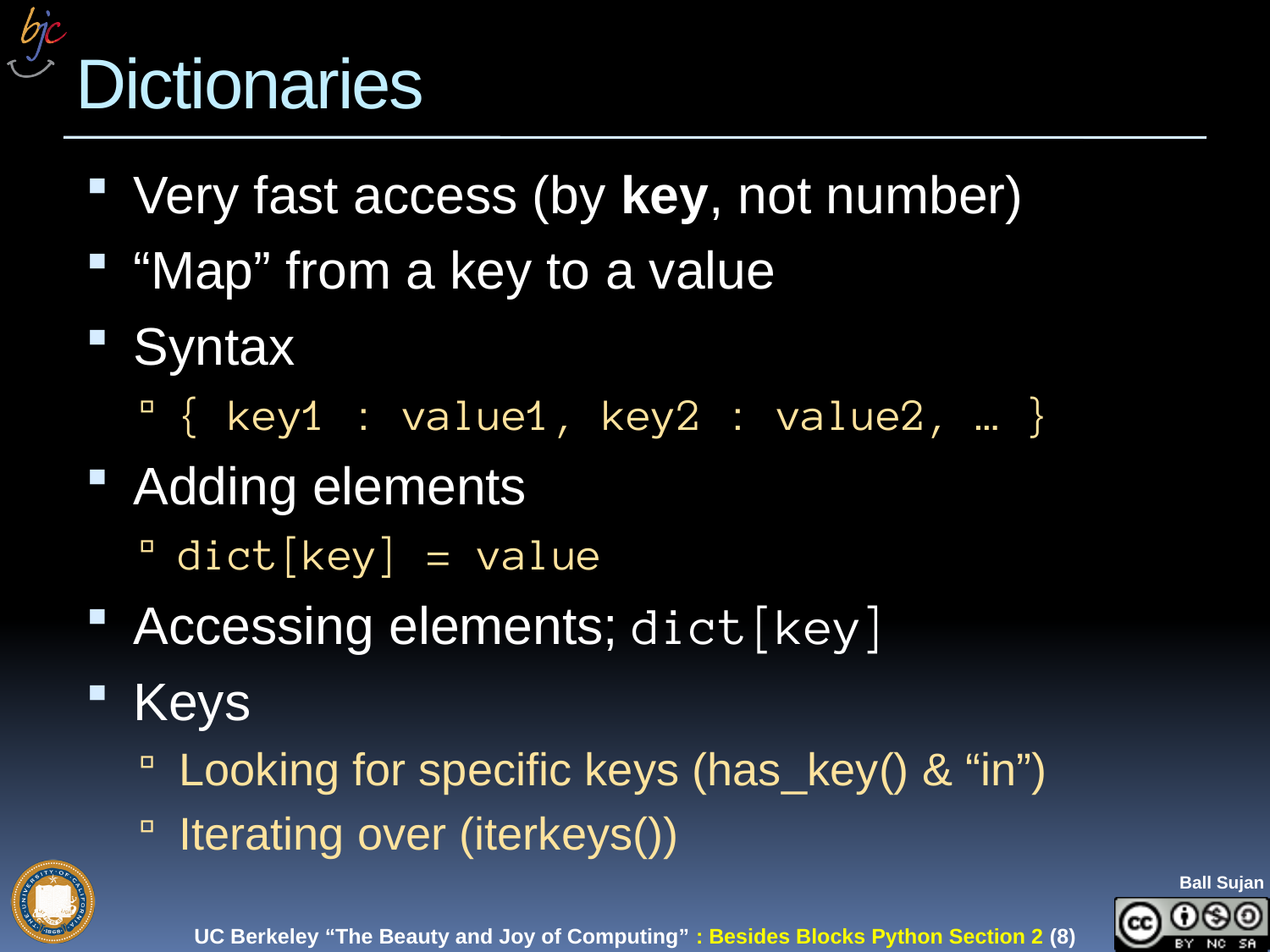

# Dictionaries
Very fast access (by key, not number)
“Map” from a key to a value
Syntax
{ key1 : value1, key2 : value2, … }
Adding elements
dict[key] = value
Accessing elements; dict[key]
Keys
Looking for specific keys (has_key() & “in”)
Iterating over (iterkeys())